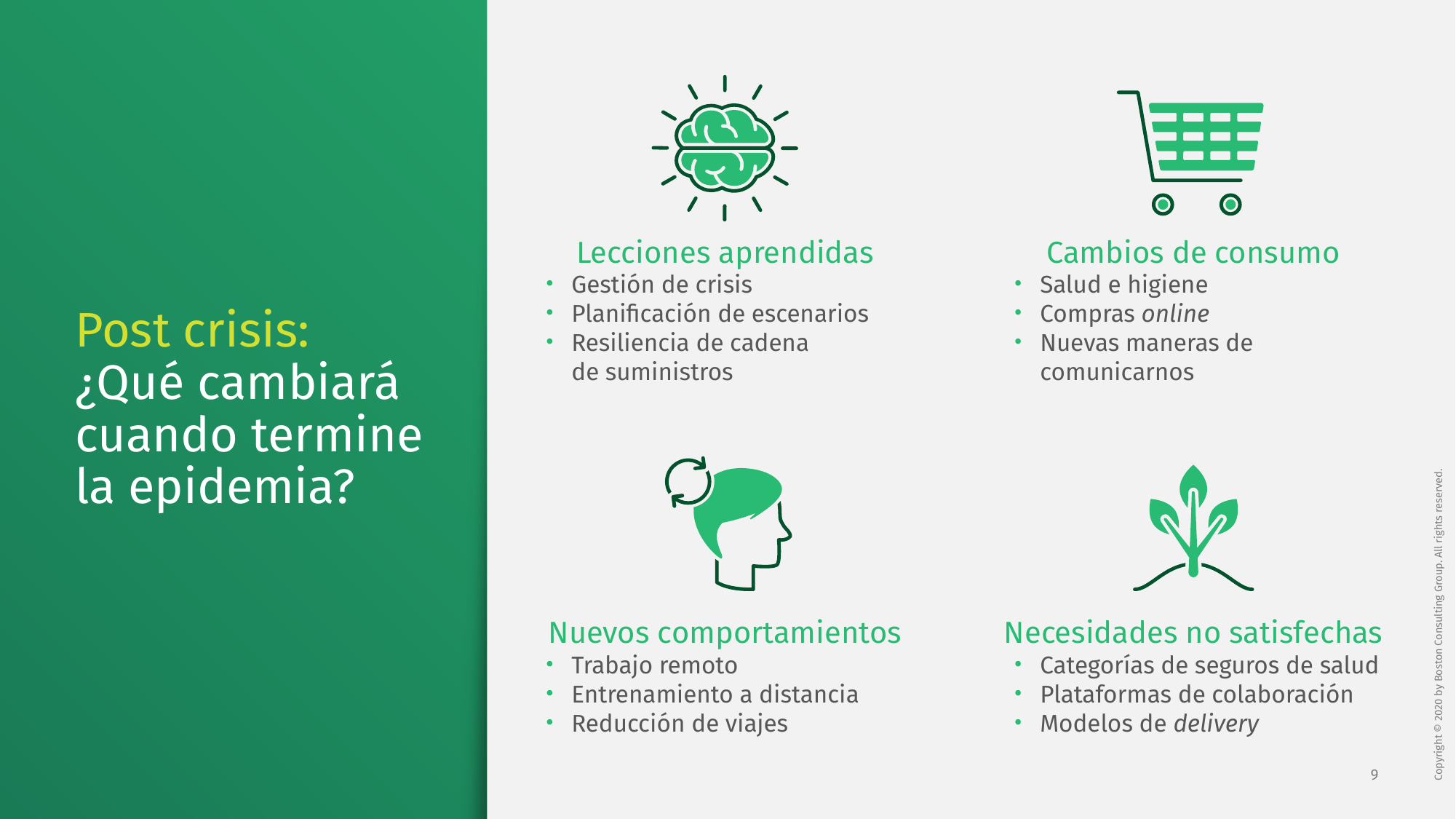

Lecciones aprendidas
Gestión de crisis
Planificación de escenarios
Resiliencia de cadena
de suministros
Cambios de consumo
Salud e higiene
Compras online
Nuevas maneras de comunicarnos
# Post crisis: ¿Qué cambiará cuando termine la epidemia?

Nuevos comportamientos
Trabajo remoto
Entrenamiento a distancia
Reducción de viajes
Necesidades no satisfechas
Categorías de seguros de salud
Plataformas de colaboración
Modelos de delivery